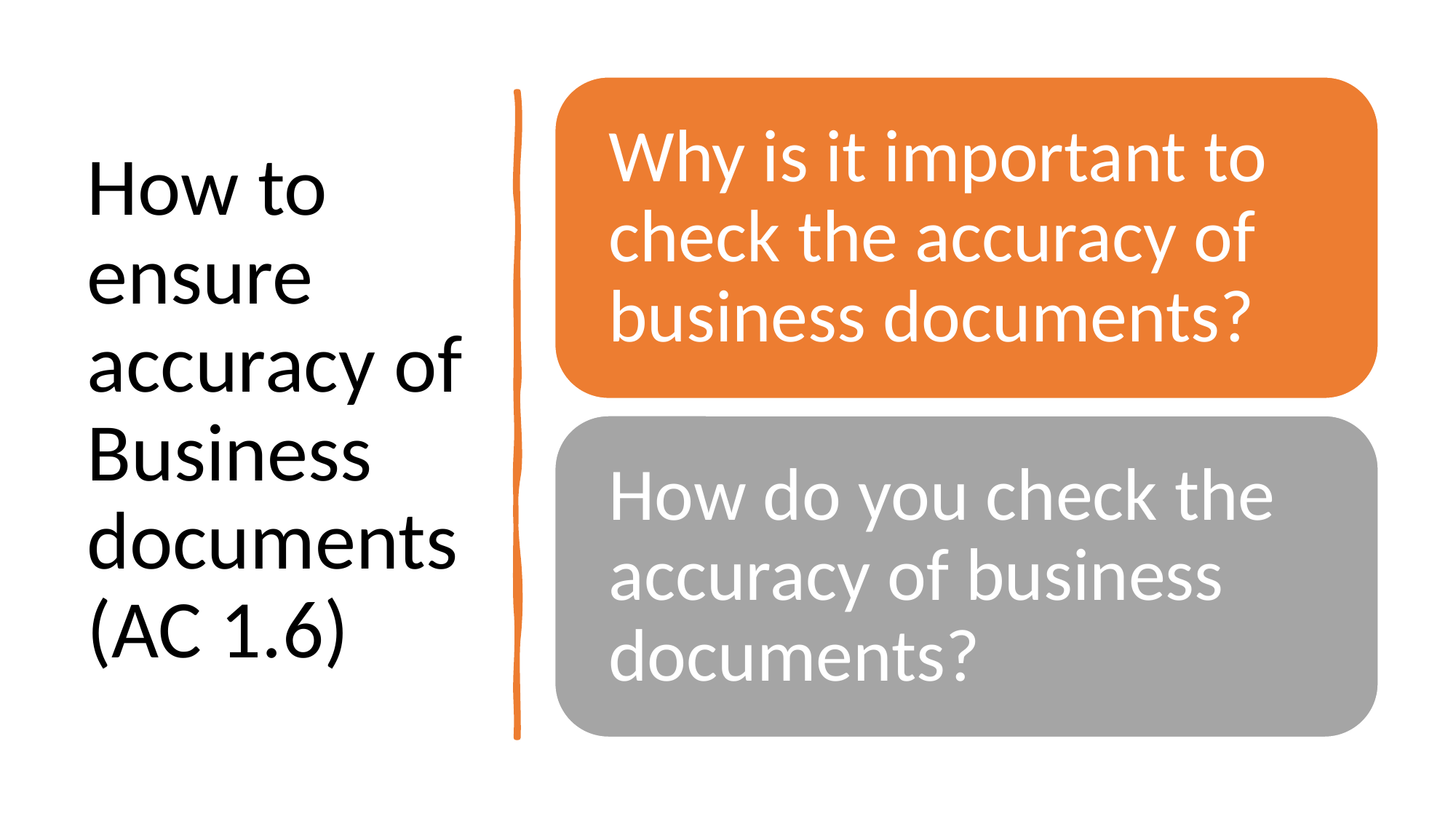

Why is it important to check the accuracy of business documents?
How do you check the accuracy of business documents?
# How to ensure accuracy of Business documents (AC 1.6)